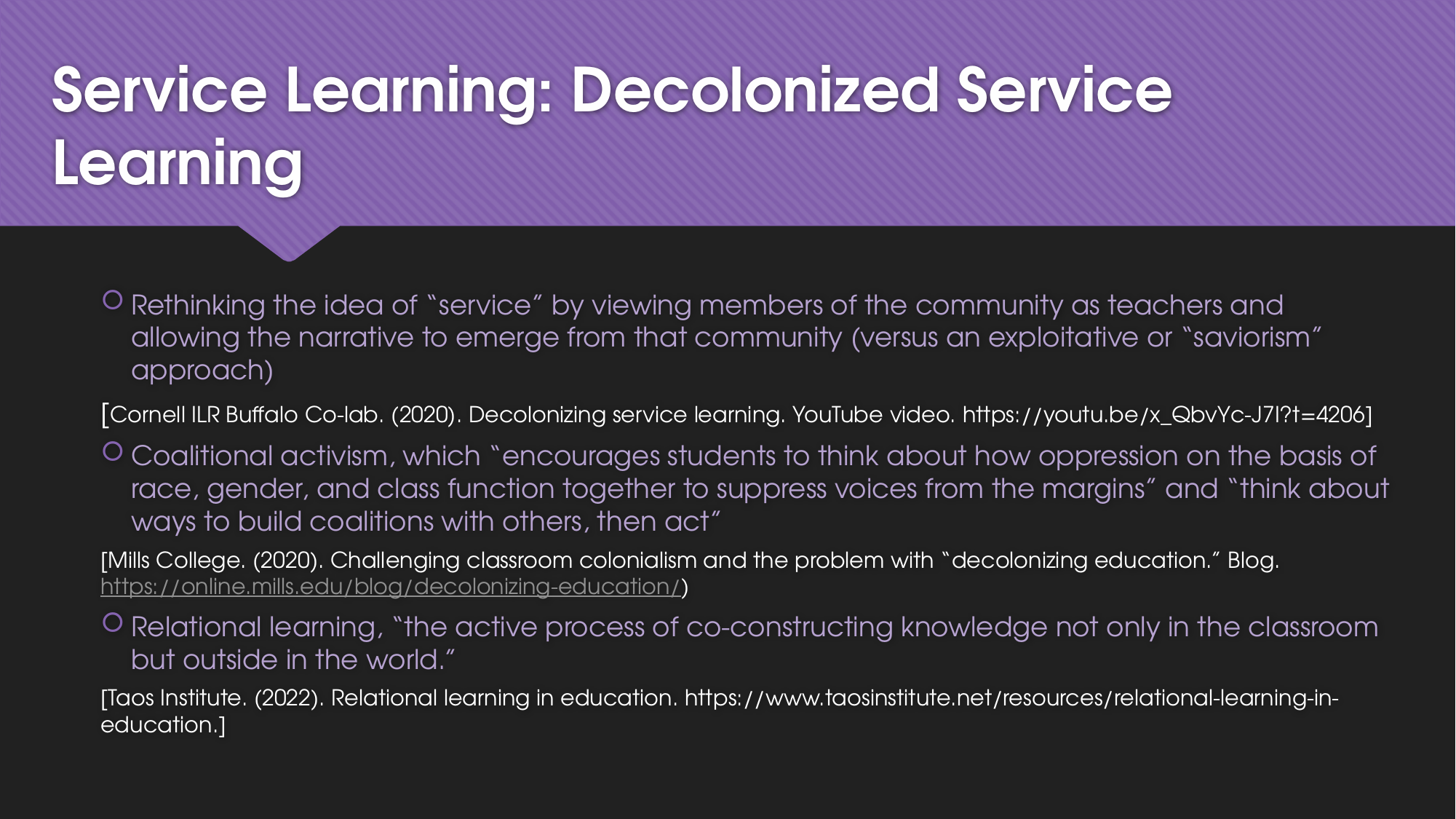

# Service Learning: Decolonized Service Learning
Rethinking the idea of “service” by viewing members of the community as teachers and allowing the narrative to emerge from that community (versus an exploitative or “saviorism” approach)
[Cornell ILR Buffalo Co-lab. (2020). Decolonizing service learning. YouTube video. https://youtu.be/x_QbvYc-J7I?t=4206]
Coalitional activism, which “encourages students to think about how oppression on the basis of race, gender, and class function together to suppress voices from the margins” and “think about ways to build coalitions with others, then act”
[Mills College. (2020). Challenging classroom colonialism and the problem with “decolonizing education.” Blog. https://online.mills.edu/blog/decolonizing-education/)
Relational learning, “the active process of co-constructing knowledge not only in the classroom but outside in the world.”
[Taos Institute. (2022). Relational learning in education. https://www.taosinstitute.net/resources/relational-learning-in-education.]